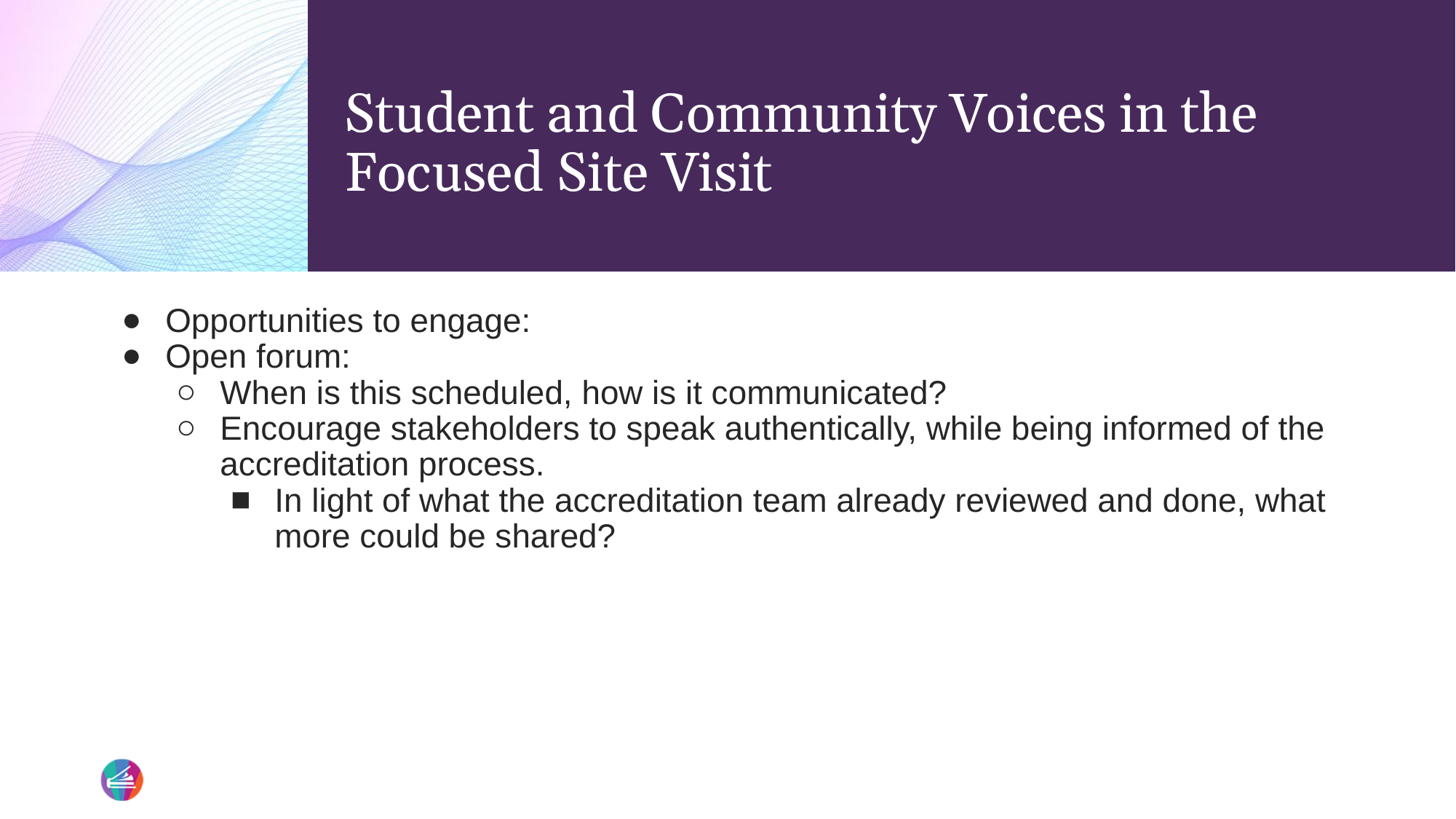

# Student and Community Voices in the Focused Site Visit
Opportunities to engage:
Open forum:
When is this scheduled, how is it communicated?
Encourage stakeholders to speak authentically, while being informed of the accreditation process.
In light of what the accreditation team already reviewed and done, what more could be shared?